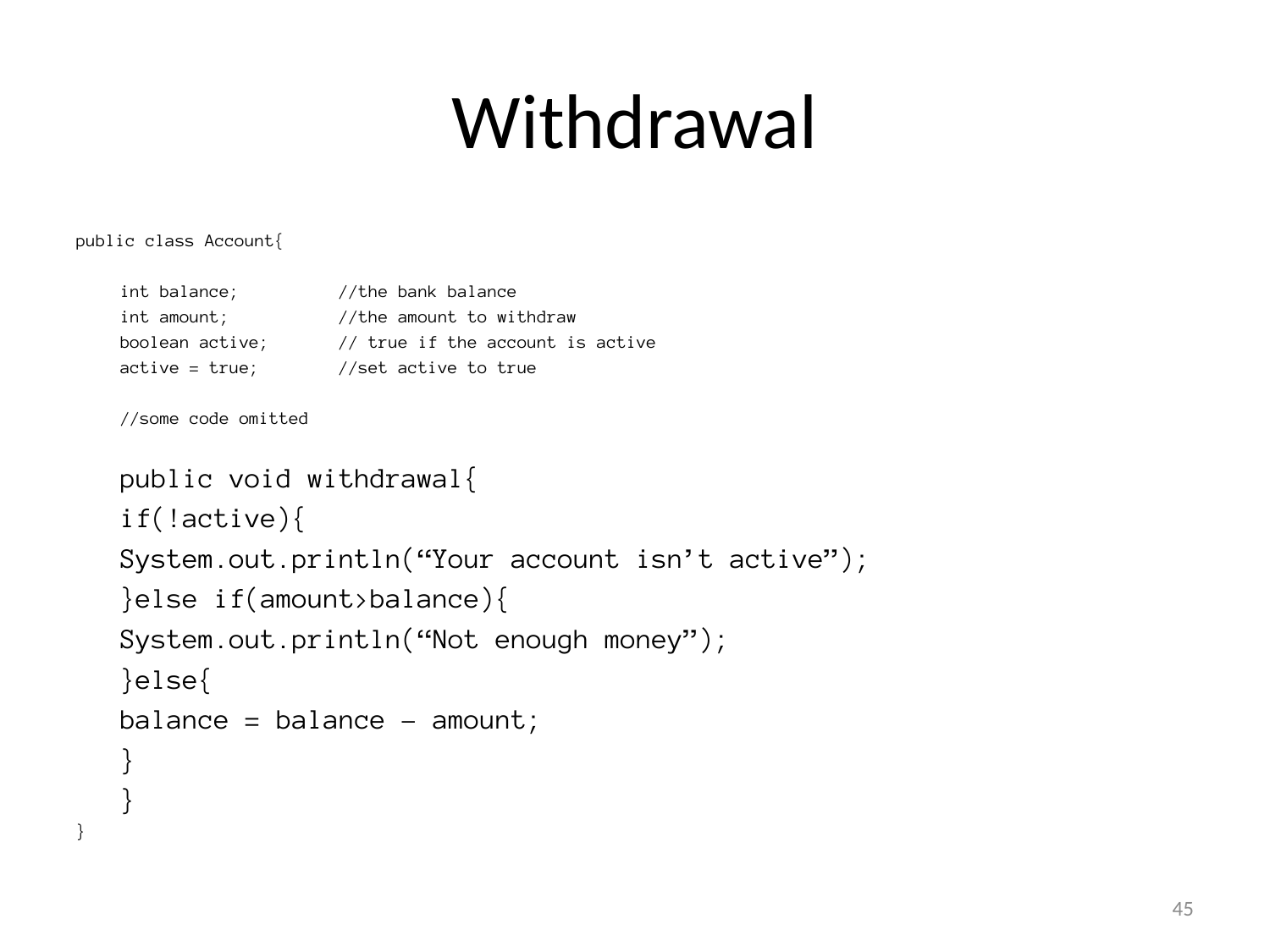

# Withdrawal
public class Account{

	int balance;		//the bank balance
	int amount;		//the amount to withdraw
	boolean active;		// true if the account is active
	active = true;		//set active to true

	//some code omitted

	public void withdrawal{
		if(!active){
			System.out.println(“Your account isn’t active”);
		}else if(amount>balance){
			System.out.println(“Not enough money”);
		}else{
			balance = balance – amount;
		}
	}
}

45